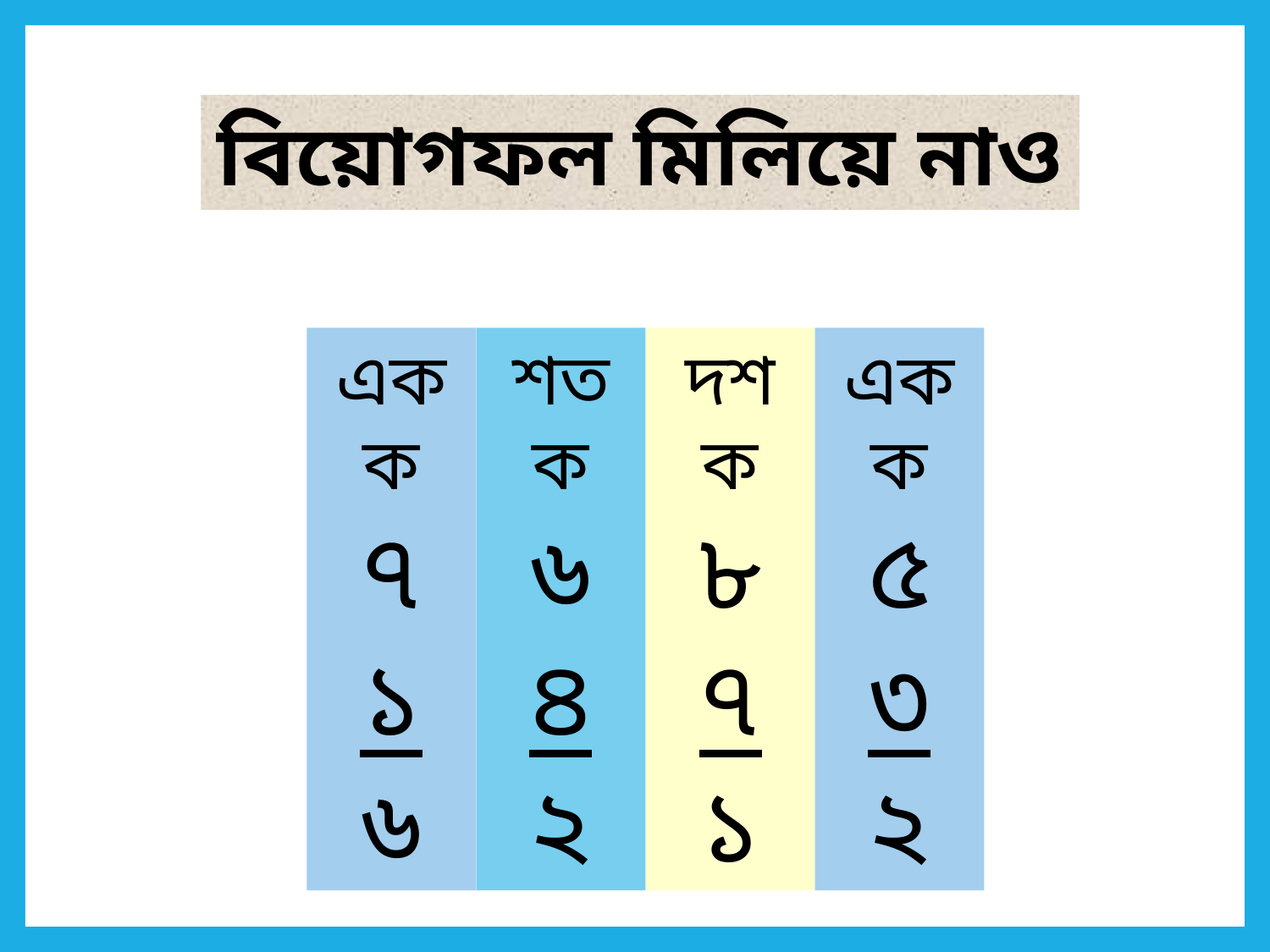

বিয়োগফল মিলিয়ে নাও
একক
৭
১
৬
শতক
৬
৪
২
দশক
৮
৭
১
একক
৫
৩
২